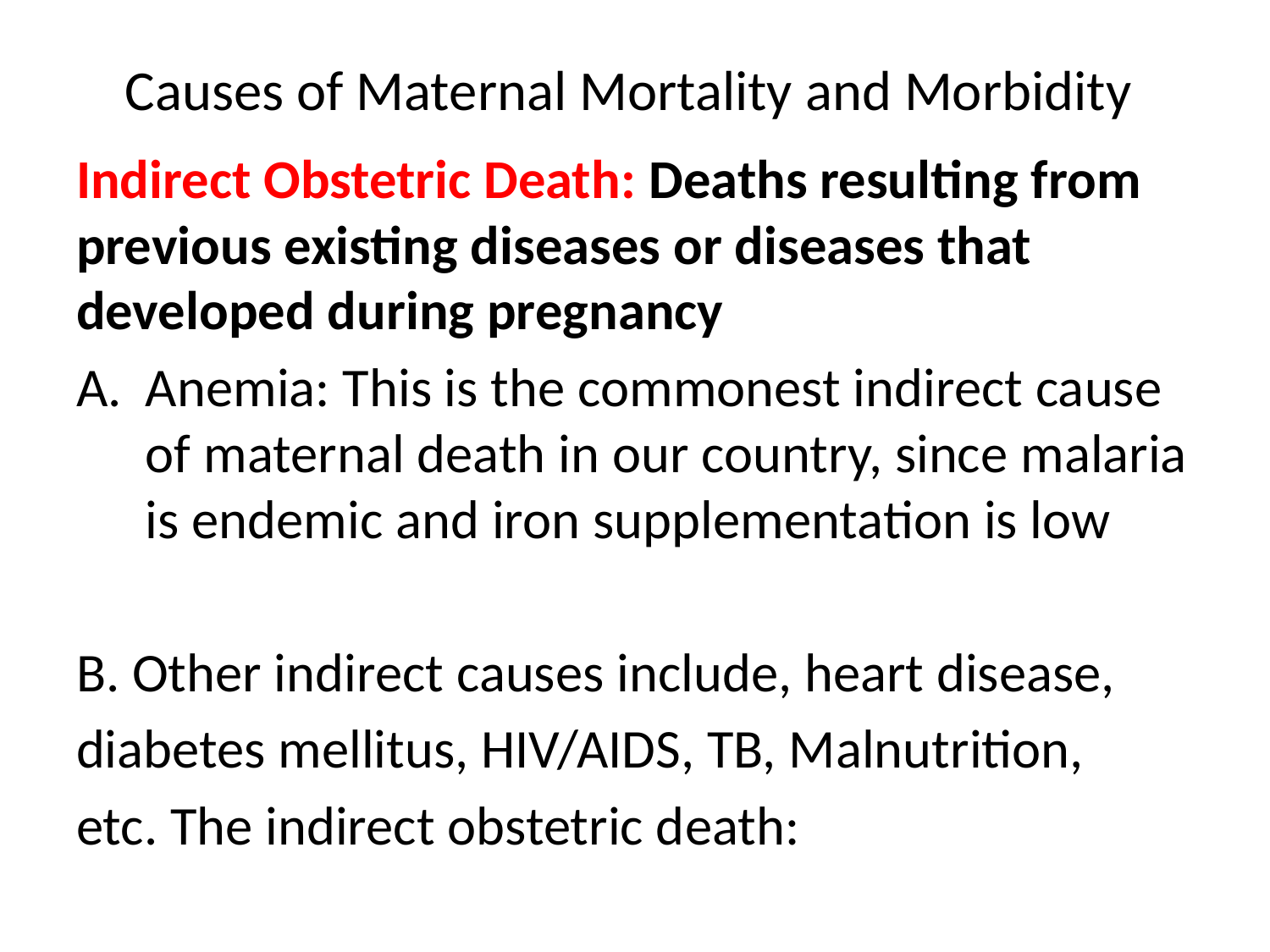

# Causes of Maternal Mortality and Morbidity
Indirect Obstetric Death: Deaths resulting from previous existing diseases or diseases that developed during pregnancy
Anemia: This is the commonest indirect cause of maternal death in our country, since malaria is endemic and iron supplementation is low

B. Other indirect causes include, heart disease,
diabetes mellitus, HIV/AIDS, TB, Malnutrition,
etc. The indirect obstetric death: